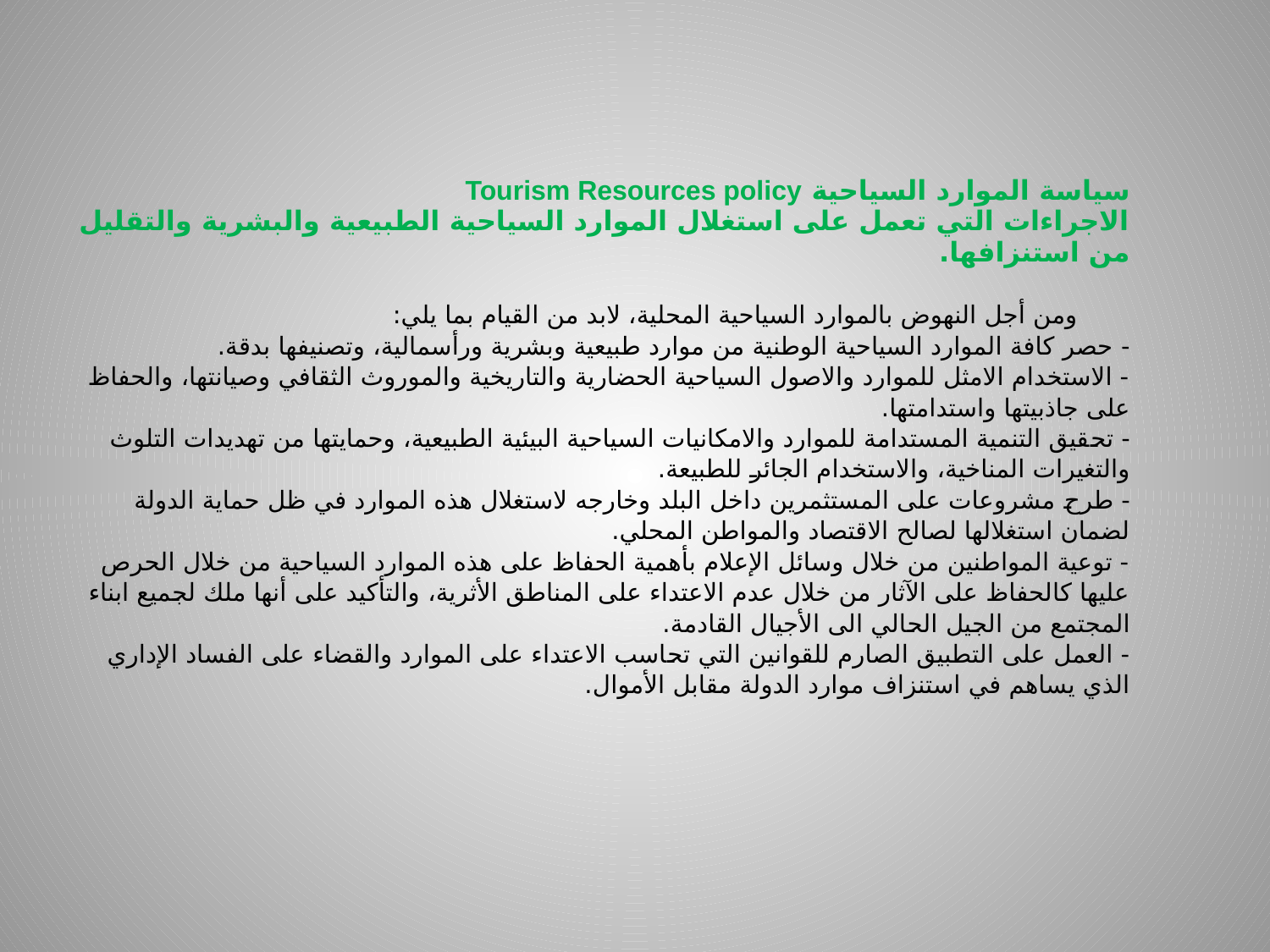

# سياسة الموارد السياحية Tourism Resources policy الاجراءات التي تعمل على استغلال الموارد السياحية الطبيعية والبشرية والتقليل من استنزافها. ومن أجل النهوض بالموارد السياحية المحلية، لابد من القيام بما يلي: - حصر كافة الموارد السياحية الوطنية من موارد طبيعية وبشرية ورأسمالية، وتصنيفها بدقة. - الاستخدام الامثل للموارد والاصول السياحية الحضارية والتاريخية والموروث الثقافي وصيانتها، والحفاظ  على جاذبيتها واستدامتها. - تحقيق التنمية المستدامة للموارد والامكانيات السياحية البيئية الطبيعية، وحمايتها من تهديدات التلوث والتغيرات المناخية، والاستخدام الجائر للطبيعة. - طرح مشروعات على المستثمرين داخل البلد وخارجه لاستغلال هذه الموارد في ظل حماية الدولة لضمان استغلالها لصالح الاقتصاد والمواطن المحلي. - توعية المواطنين من خلال وسائل الإعلام بأهمية الحفاظ على هذه الموارد السياحية من خلال الحرص عليها كالحفاظ على الآثار من خلال عدم الاعتداء على المناطق الأثرية، والتأكيد على أنها ملك لجميع ابناء المجتمع من الجيل الحالي الى الأجيال القادمة. - العمل على التطبيق الصارم للقوانين التي تحاسب الاعتداء على الموارد والقضاء على الفساد الإداري الذي يساهم في استنزاف موارد الدولة مقابل الأموال.